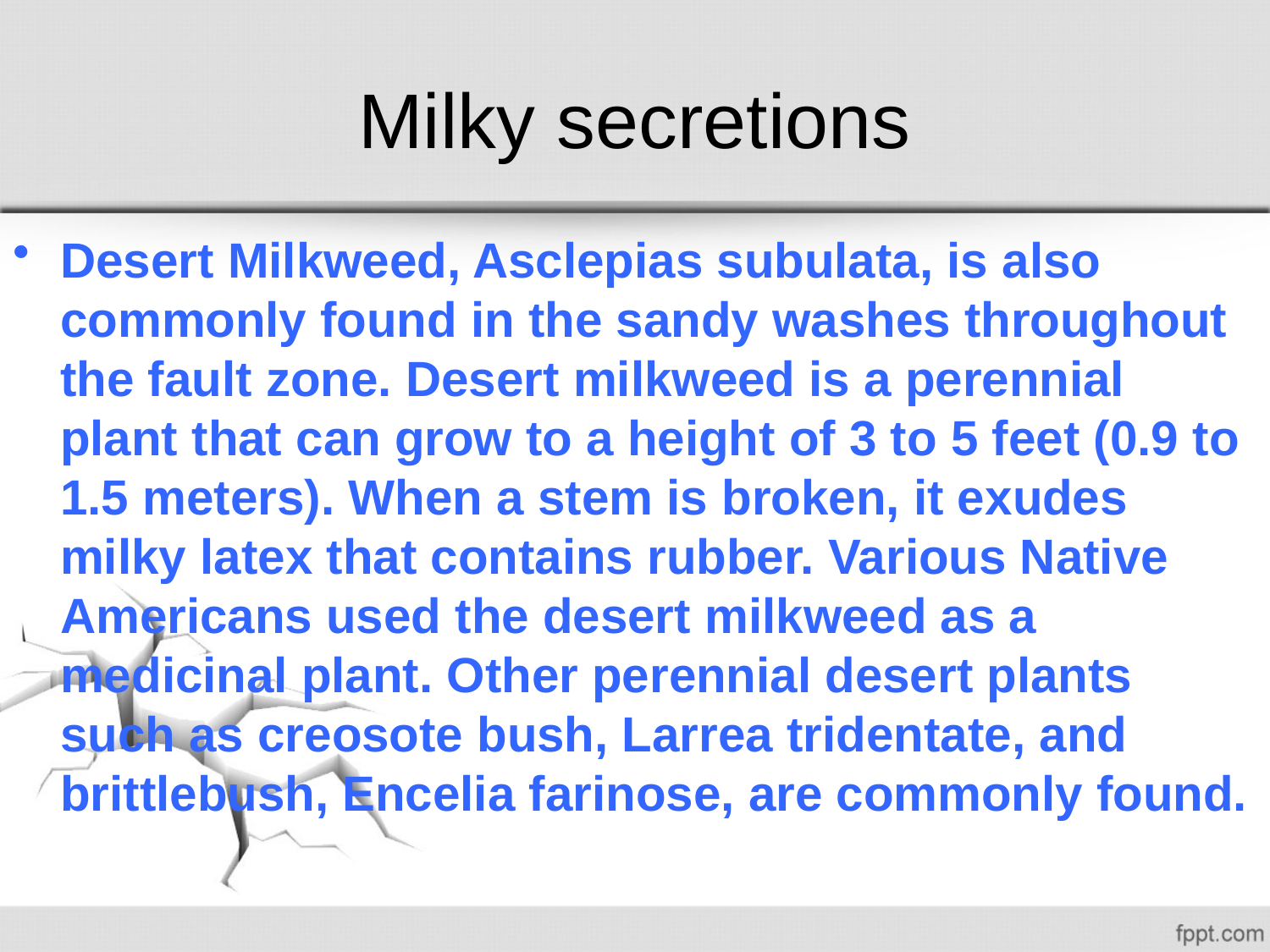

# Milky secretions
Desert Milkweed, Asclepias subulata, is also commonly found in the sandy washes throughout the fault zone. Desert milkweed is a perennial plant that can grow to a height of 3 to 5 feet (0.9 to 1.5 meters). When a stem is broken, it exudes milky latex that contains rubber. Various Native Americans used the desert milkweed as a medicinal plant. Other perennial desert plants such as creosote bush, Larrea tridentate, and brittlebush, Encelia farinose, are commonly found.